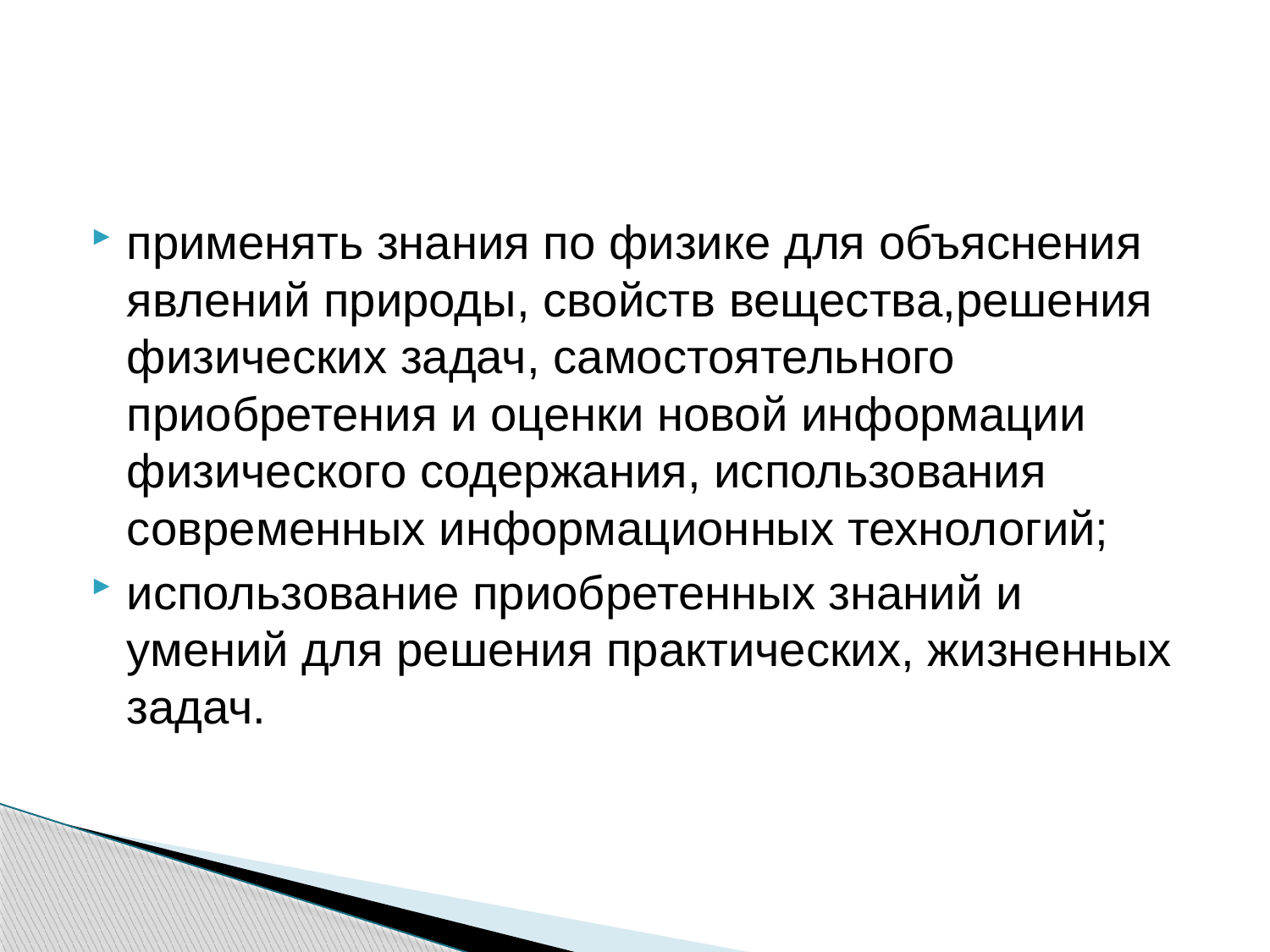

применять знания по физике для объяснения явлений природы, свойств вещества,решения физических задач, самостоятельного приобретения и оценки новой информации физического содержания, использования современных информационных технологий;
использование приобретенных знаний и умений для решения практических, жизненных задач.